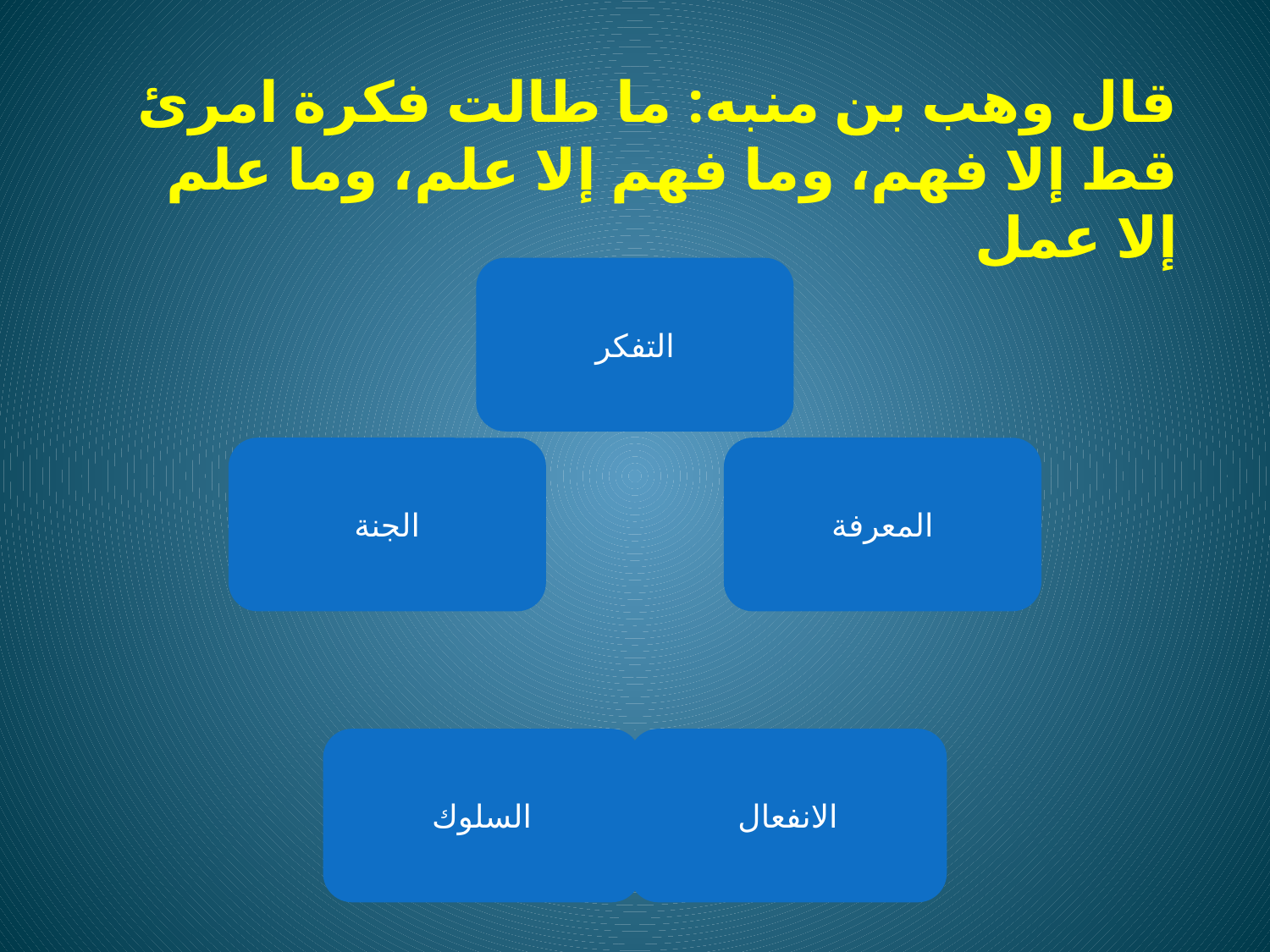

قال وهب بن منبه: ما طالت فكرة امرئ قط إلا فهم، وما فهم إلا علم، وما علم إلا عمل
التفكر
المعرفة
السلوك
الجنة